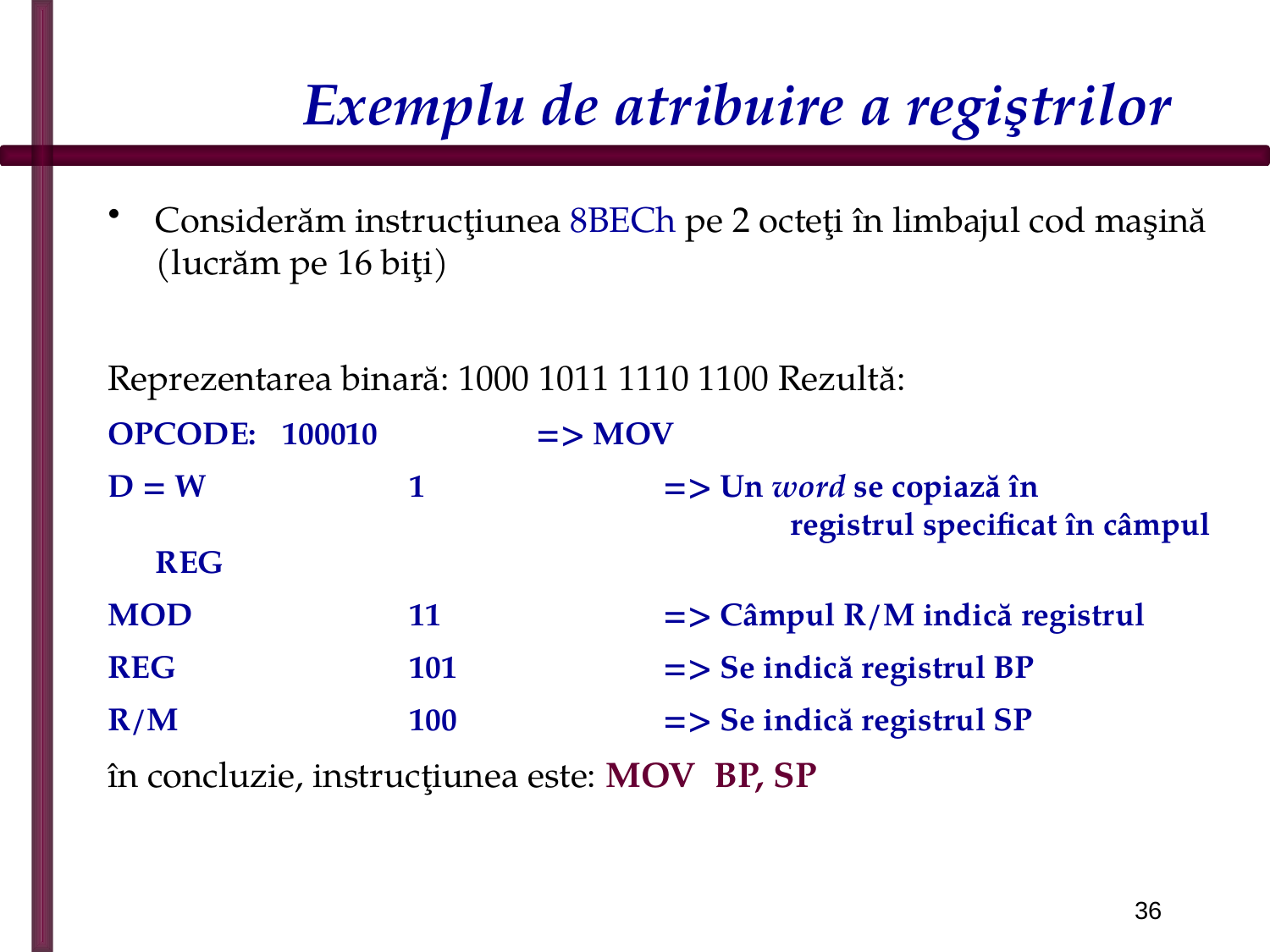

# Exemplu de atribuire a regiştrilor
Considerăm instrucţiunea 8BECh pe 2 octeţi în limbajul cod maşină (lucrăm pe 16 biţi)

Reprezentarea binară: 1000 1011 1110 1100 Rezultă:
OPCODE:	100010		=> MOV
D = W 	 	1		=> Un word se copiază în 					       	registrul specificat în câmpul REG
MOD		11		=> Câmpul R/M indică registrul
REG		101		=> Se indică registrul BP
R/M		100		=> Se indică registrul SP
în concluzie, instrucţiunea este: MOV  BP, SP
36